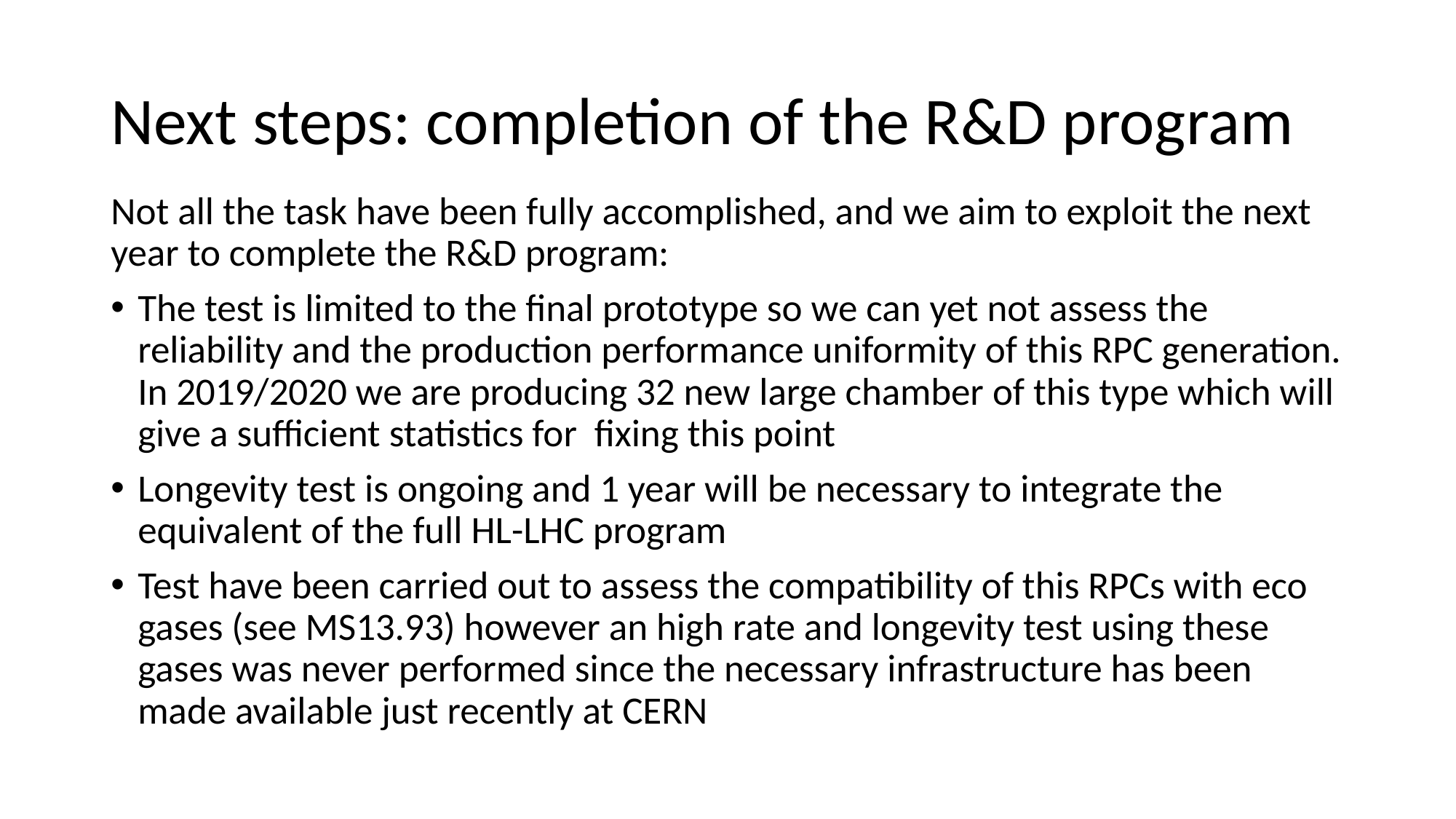

# Next steps: completion of the R&D program
Not all the task have been fully accomplished, and we aim to exploit the next year to complete the R&D program:
The test is limited to the final prototype so we can yet not assess the reliability and the production performance uniformity of this RPC generation. In 2019/2020 we are producing 32 new large chamber of this type which will give a sufficient statistics for  fixing this point
Longevity test is ongoing and 1 year will be necessary to integrate the equivalent of the full HL-LHC program
Test have been carried out to assess the compatibility of this RPCs with eco gases (see MS13.93) however an high rate and longevity test using these gases was never performed since the necessary infrastructure has been made available just recently at CERN